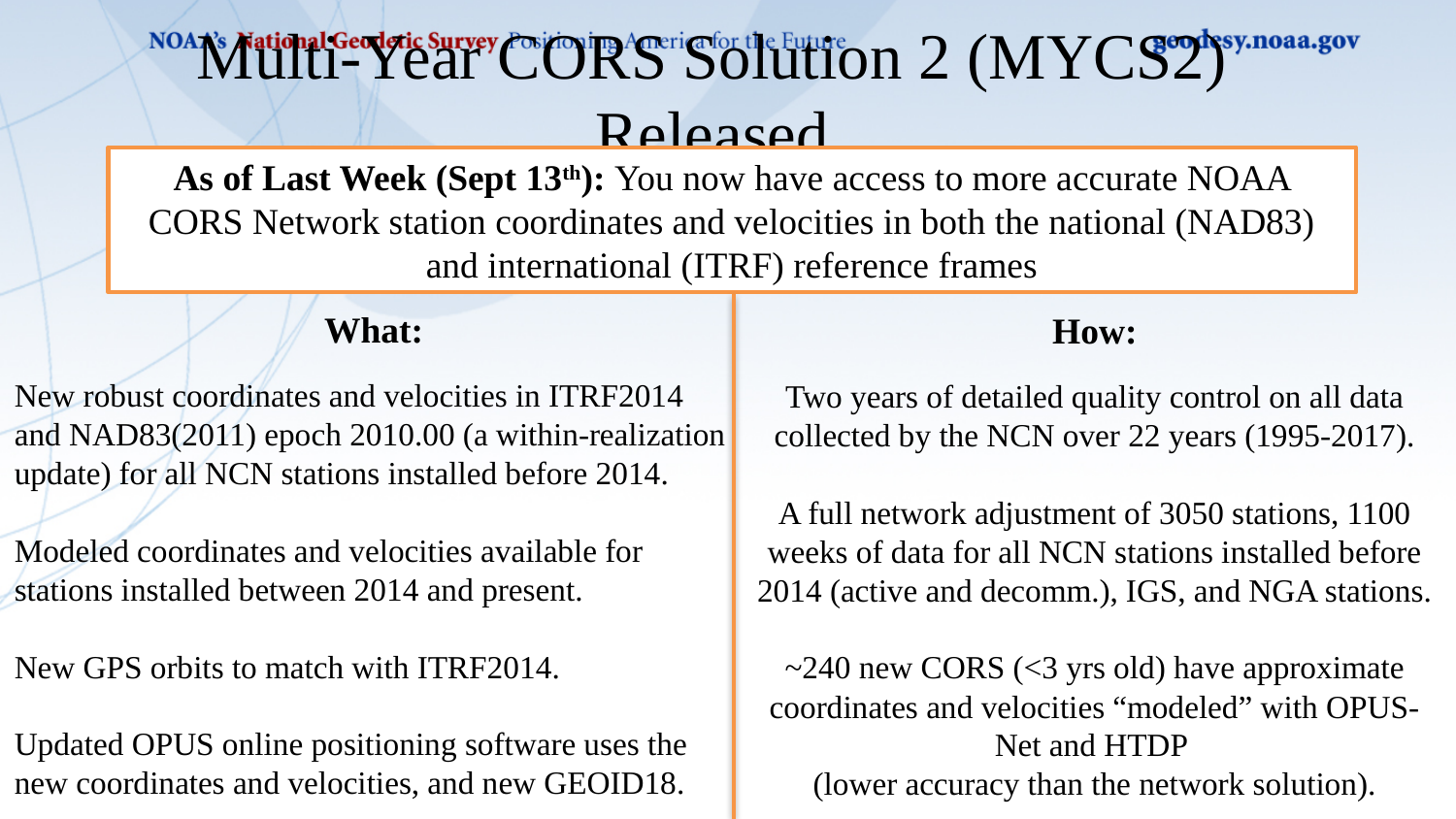

Multi-Year CORS Solution 2 (MYCS2) Released
As of Last Week (Sept 13th): You now have access to more accurate NOAA CORS Network station coordinates and velocities in both the national (NAD83) and international (ITRF) reference frames
What:

New robust coordinates and velocities in ITRF2014 and NAD83(2011) epoch 2010.00 (a within-realization update) for all NCN stations installed before 2014.

Modeled coordinates and velocities available for stations installed between 2014 and present.

New GPS orbits to match with ITRF2014.

Updated OPUS online positioning software uses the new coordinates and velocities, and new GEOID18.

How:

Two years of detailed quality control on all data collected by the NCN over 22 years (1995-2017).

A full network adjustment of 3050 stations, 1100 weeks of data for all NCN stations installed before 2014 (active and decomm.), IGS, and NGA stations.

~240 new CORS (<3 yrs old) have approximate coordinates and velocities “modeled” with OPUS-Net and HTDP
(lower accuracy than the network solution).